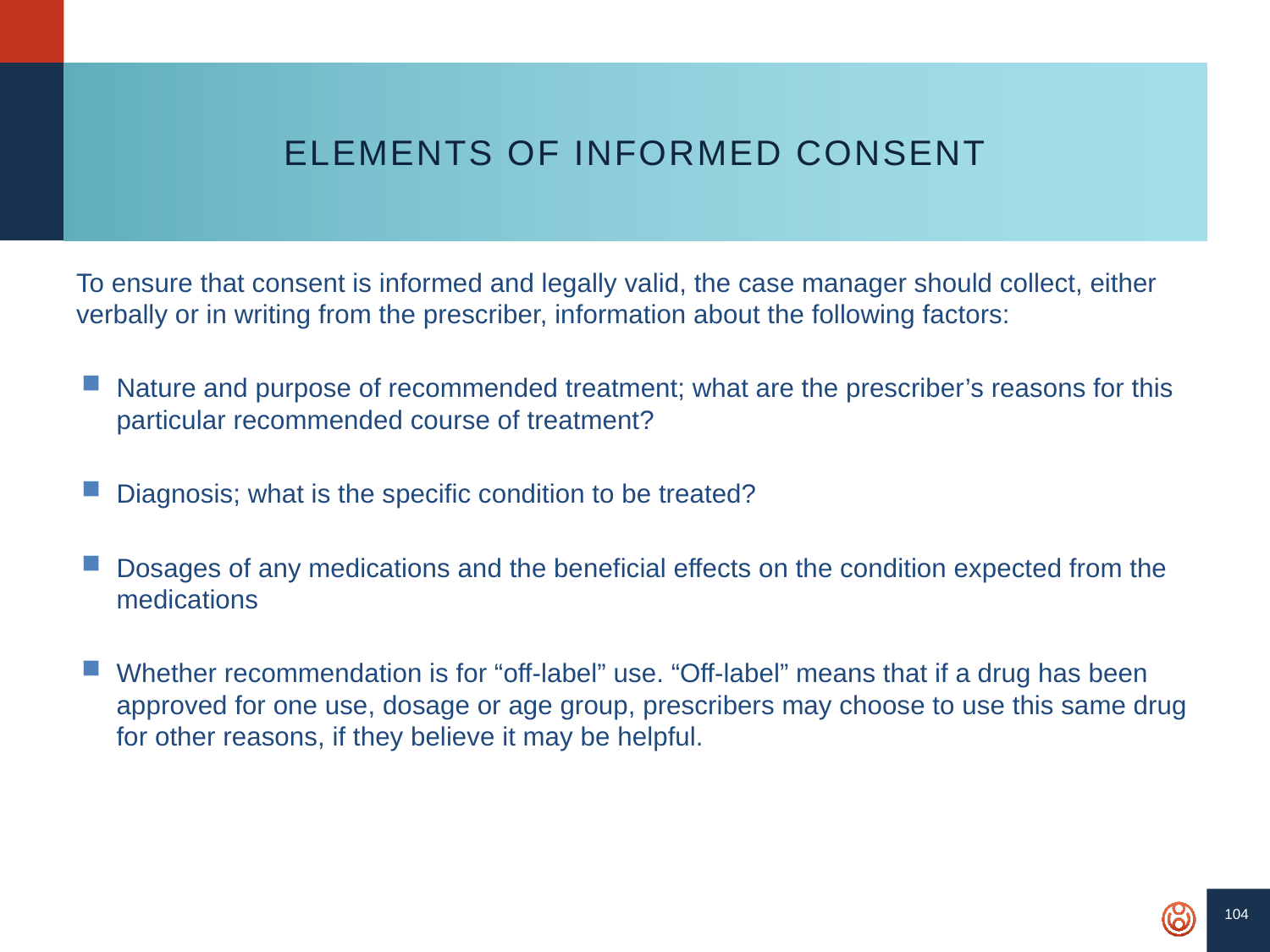

104
# Elements of Informed Consent

To ensure that consent is informed and legally valid, the case manager should collect, either verbally or in writing from the prescriber, information about the following factors:

Nature and purpose of recommended treatment; what are the prescriber’s reasons for this particular recommended course of treatment?

Diagnosis; what is the specific condition to be treated?

Dosages of any medications and the beneficial effects on the condition expected from the medications

Whether recommendation is for “off-label” use. “Off-label” means that if a drug has been approved for one use, dosage or age group, prescribers may choose to use this same drug for other reasons, if they believe it may be helpful.